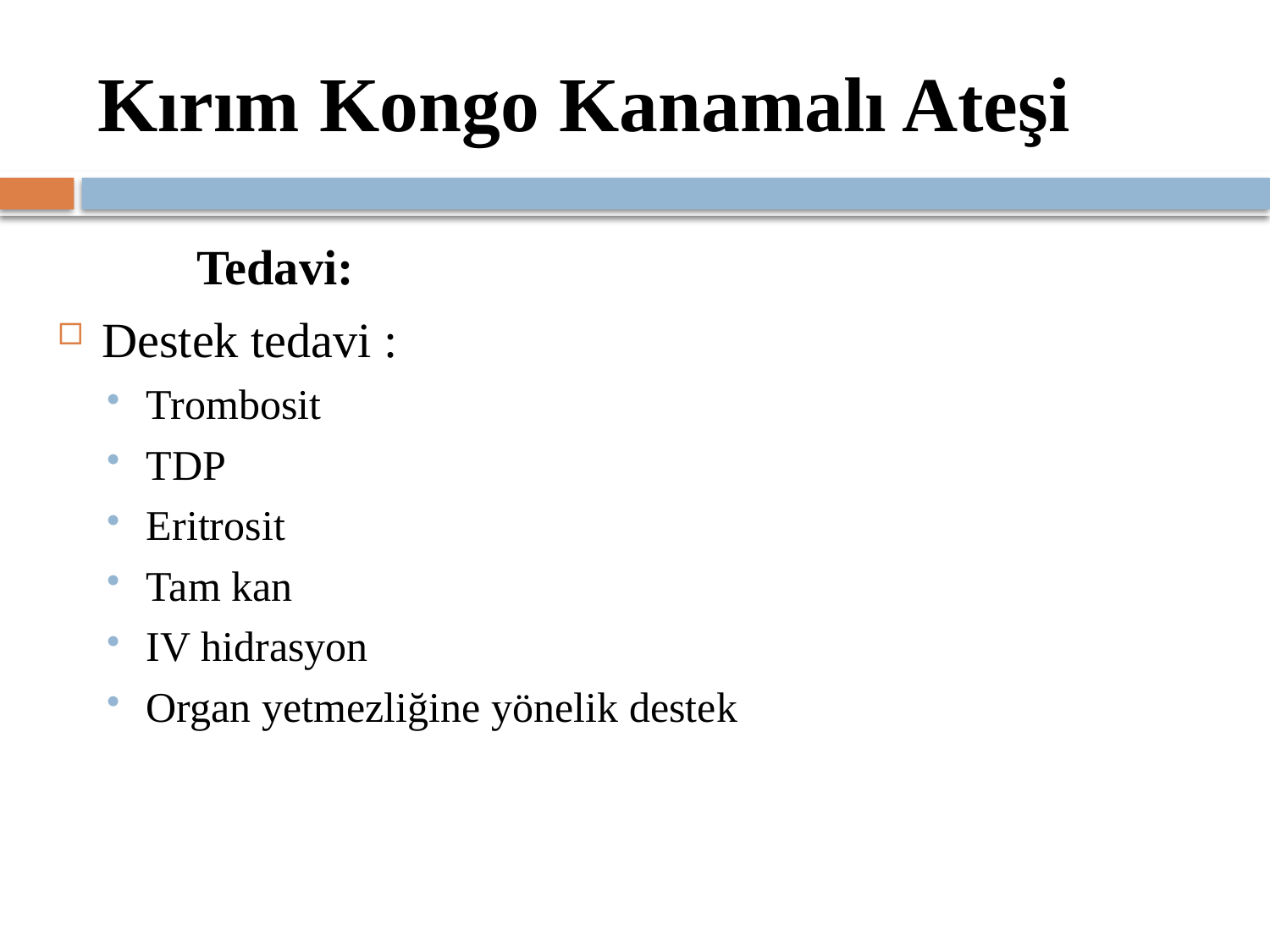

# Kırım Kongo Kanamalı Ateşi
	 Tedavi:
Destek tedavi :
Trombosit
TDP
Eritrosit
Tam kan
IV hidrasyon
Organ yetmezliğine yönelik destek